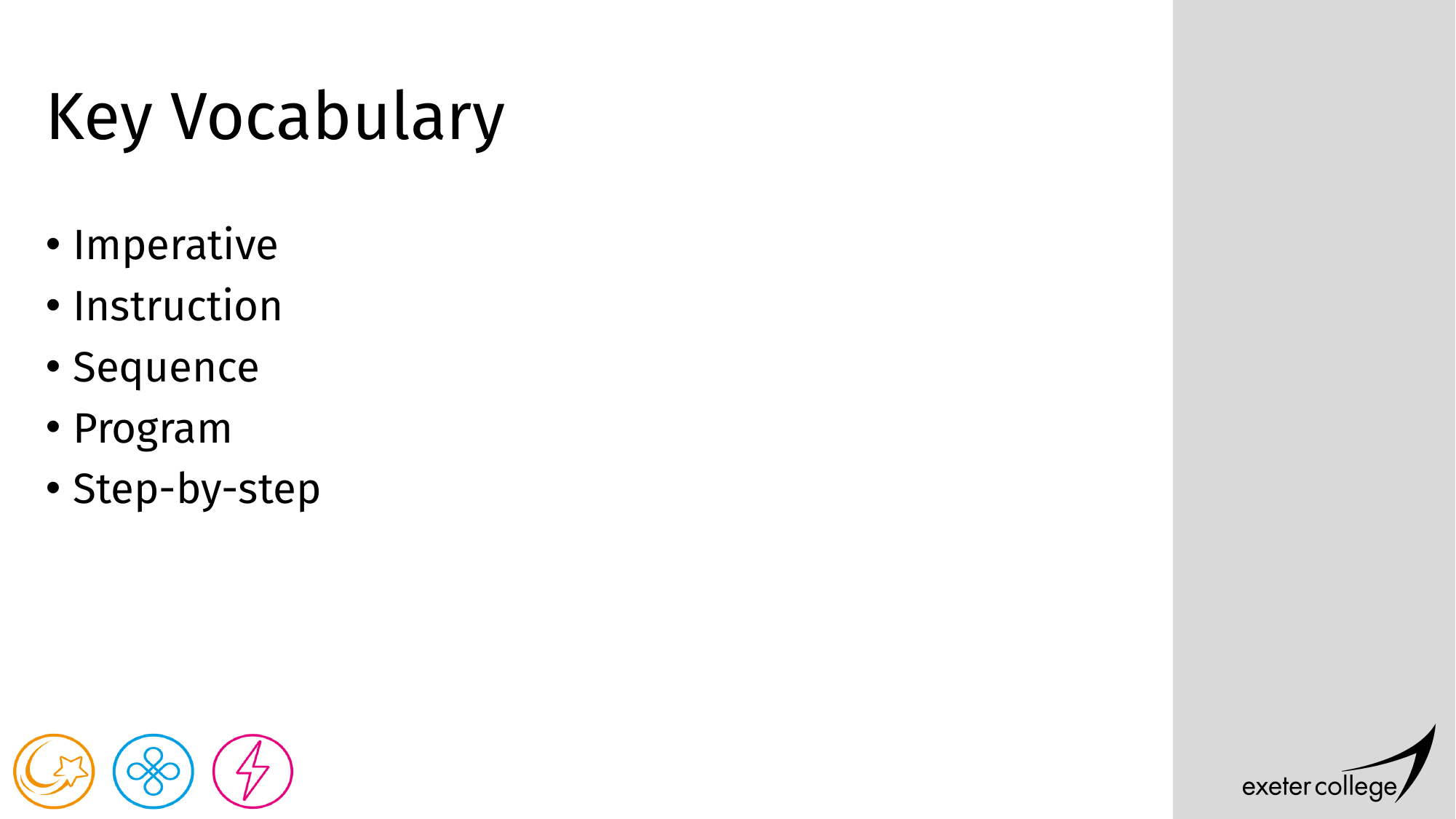

# Key Vocabulary
Imperative
Instruction
Sequence
Program
Step-by-step